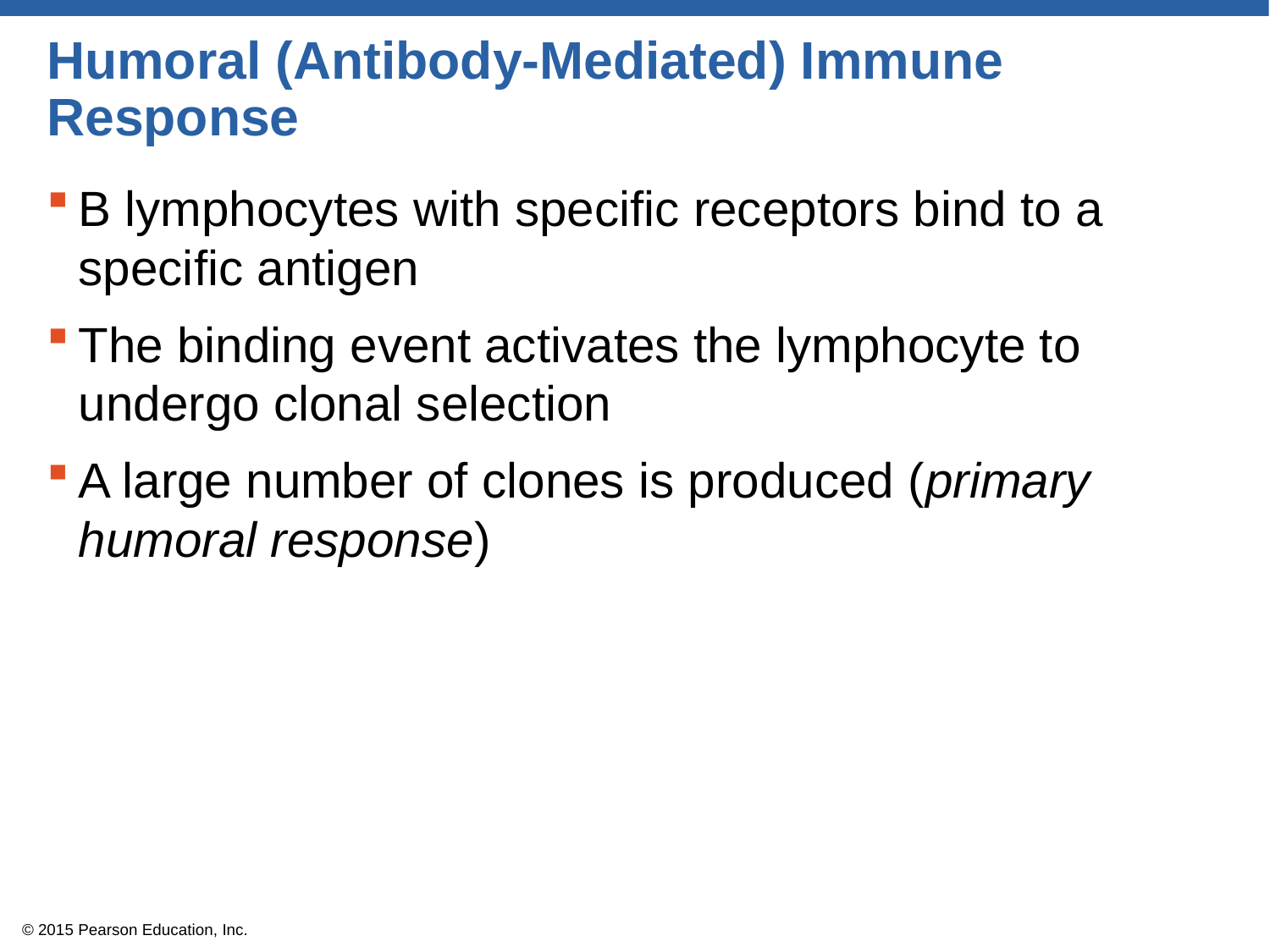

# Humoral (Antibody-Mediated) Immune Response
B lymphocytes with specific receptors bind to a specific antigen
The binding event activates the lymphocyte to undergo clonal selection
A large number of clones is produced (primary humoral response)
© 2015 Pearson Education, Inc.